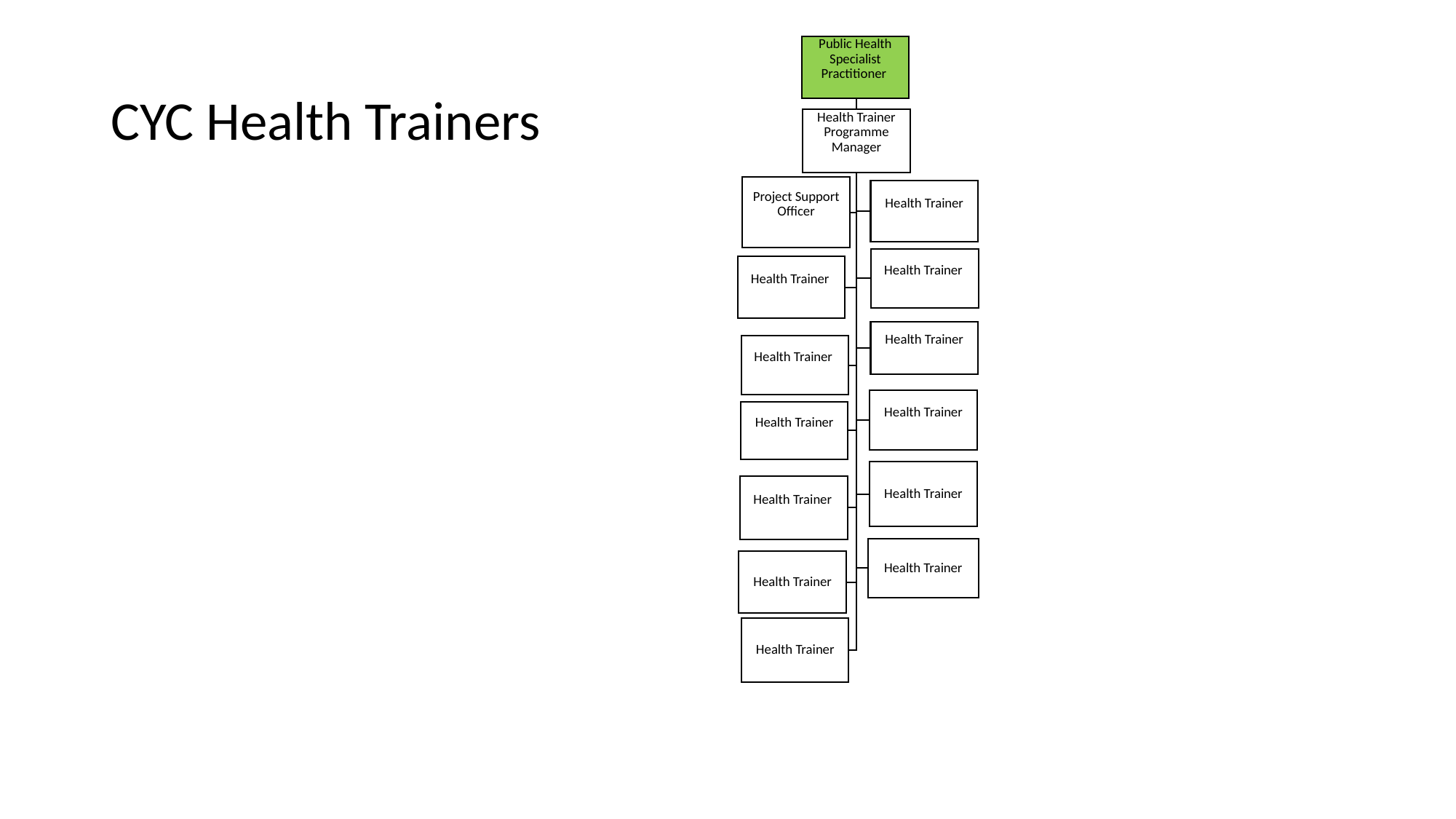

Public Health Specialist Practitioner
Health Trainer Programme Manager
Project Support Officer
Health Trainer
Health Trainer
Health Trainer
Health Trainer
Health Trainer
Health Trainer
Health Trainer
Health Trainer
Health Trainer
Health Trainer
Health Trainer
Health Trainer
# CYC Health Trainers